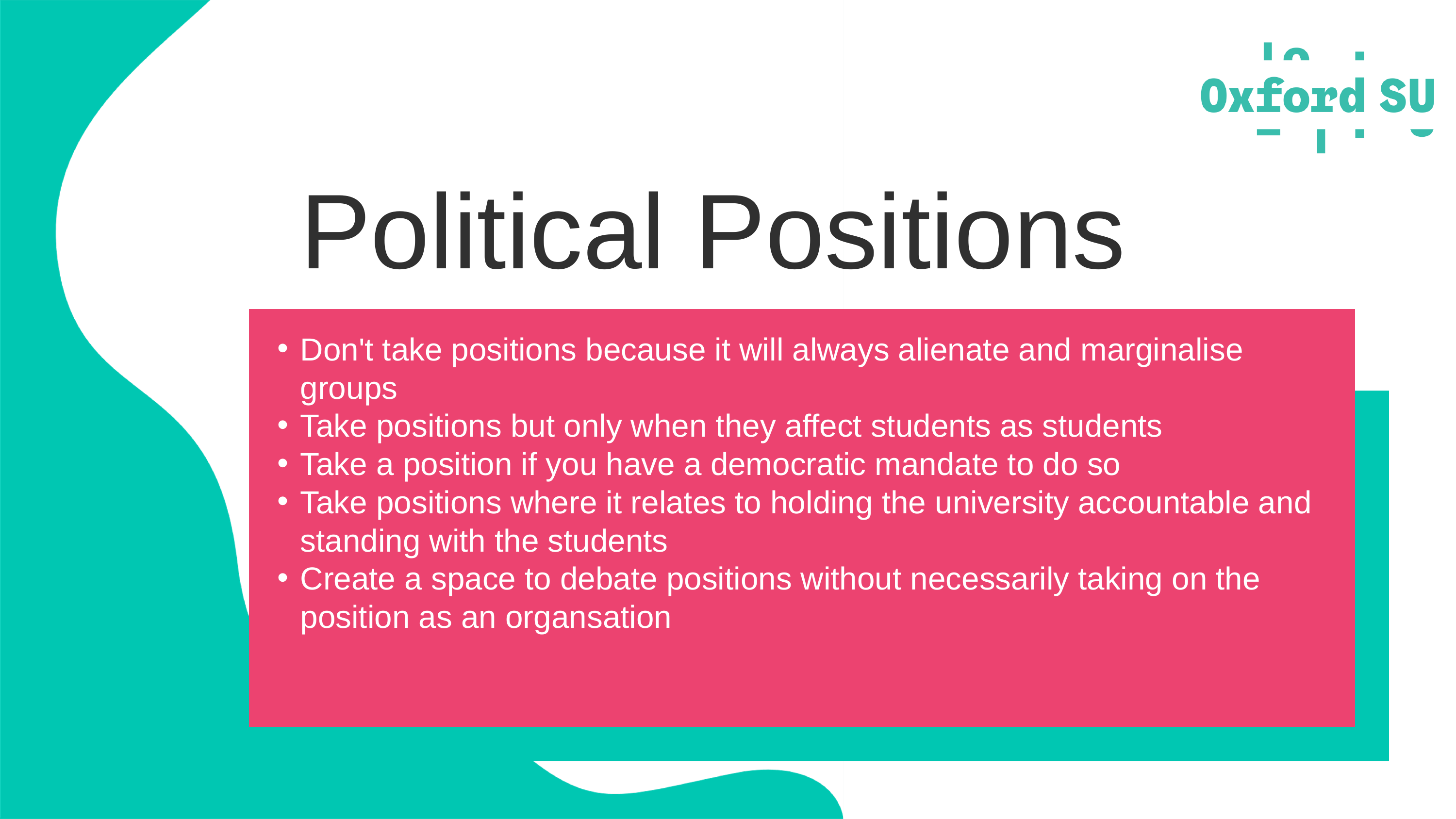

Political Positions

Don't take positions because it will always alienate and marginalise groups
Take positions but only when they affect students as students
Take a position if you have a democratic mandate to do so
Take positions where it relates to holding the university accountable and standing with the students
Create a space to debate positions without necessarily taking on the position as an organsation